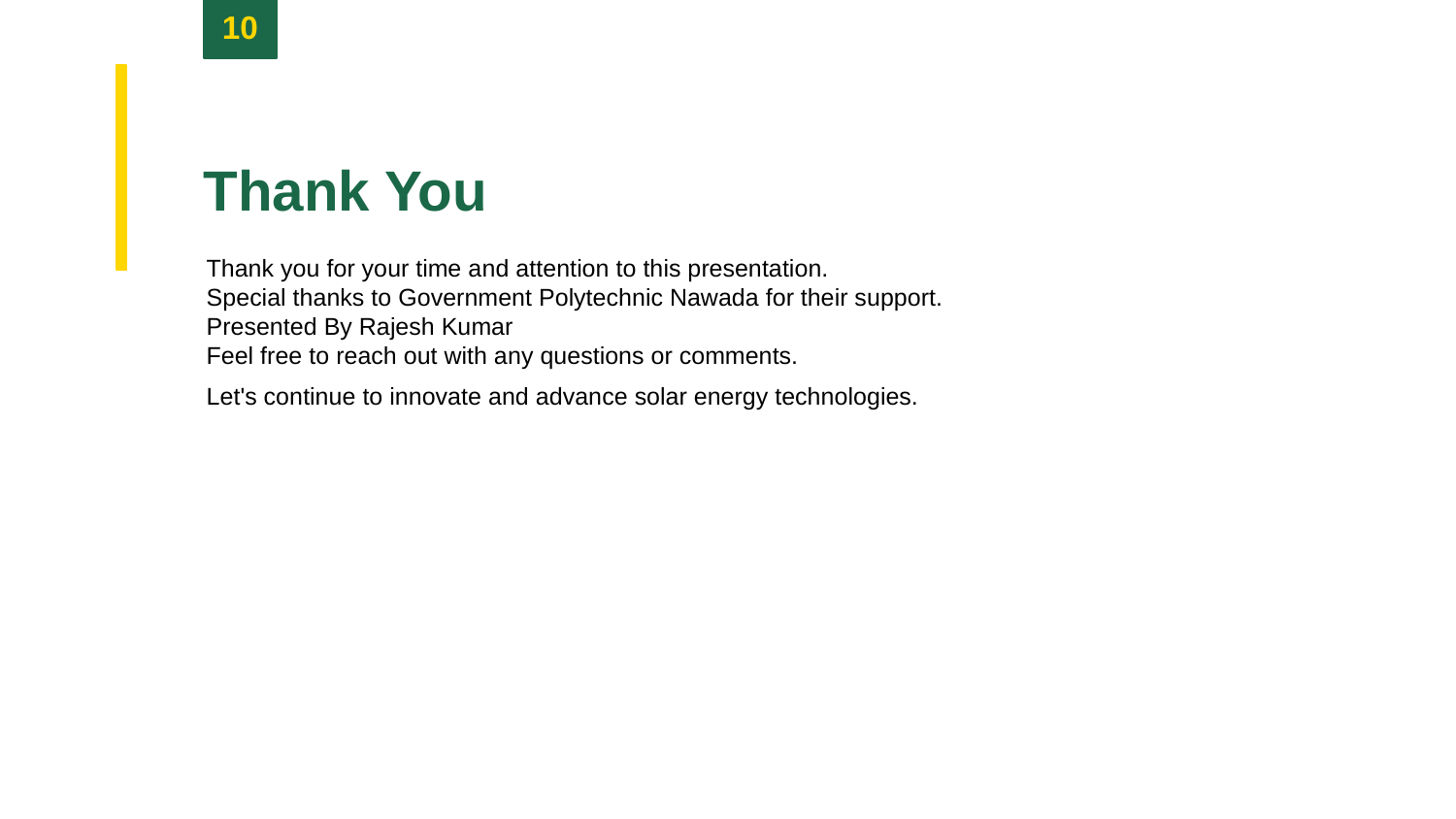

10

Thank You
Thank you for your time and attention to this presentation.
Special thanks to Government Polytechnic Nawada for their support.
Presented By Rajesh Kumar
Feel free to reach out with any questions or comments.
Let's continue to innovate and advance solar energy technologies.